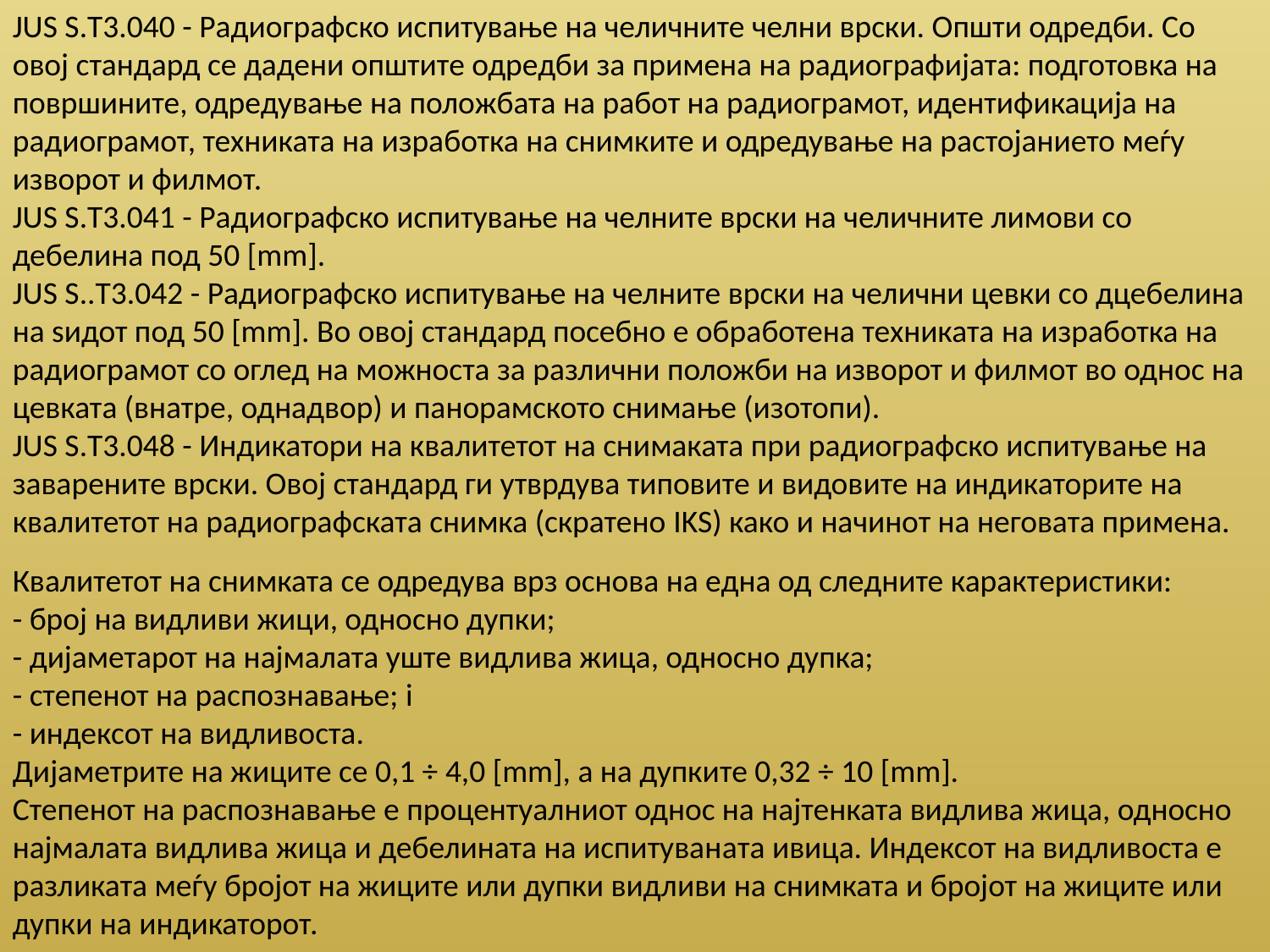

JUS S.Т3.040 - Радиографско испитување на челичните челни врски. Општи одредби. Со овој стандард се дадени општите одредби за примена на радиографијата: подготовка на површините, одредување на положбата на работ на радиограмот, идентификација на радиограмот, техниката на изработка на снимките и одредување на растојанието меѓу изворот и филмот.
JUS S.Т3.041 - Радиографско испитување на челните врски на челичните лимови со дебелина под 50 [mm].
JUS S..Т3.042 - Радиографско испитување на челните врски на челични цевки со дцебелина на ѕидот под 50 [mm]. Во овој стандард посебно е обработена техниката на изработка на радиограмот со оглед на можноста за различни положби на изворот и филмот во однос на цевката (внатре, однадвор) и панорамското снимање (изотопи).
JUS S.Т3.048 - Индикатори на квалитетот на снимаката при радиографско испитување на заварените врски. Овој стандард ги утврдува типовите и видовите на индикаторите на квалитетот на радиографската снимка (скратено IKS) како и начинот на неговата примена.

Квалитетот на снимката се одредува врз основа на една од следните карактеристики:
- број на видливи жици, односно дупки;
- дијаметарот на најмалата уште видлива жица, односно дупка;
- степенот на распознавање; i
- индексот на видливоста.
Дијаметрите на жиците се 0,1 ÷ 4,0 [mm], а на дупките 0,32 ÷ 10 [mm].
Степенот на распознавање е процентуалниот однос на најтенката видлива жица, односно најмалата видлива жица и дебелината на испитуванaта ивица. Индексот на видливоста е разликата меѓу бројот на жиците или дупки видливи на снимката и бројот на жиците или дупки на индикаторот.